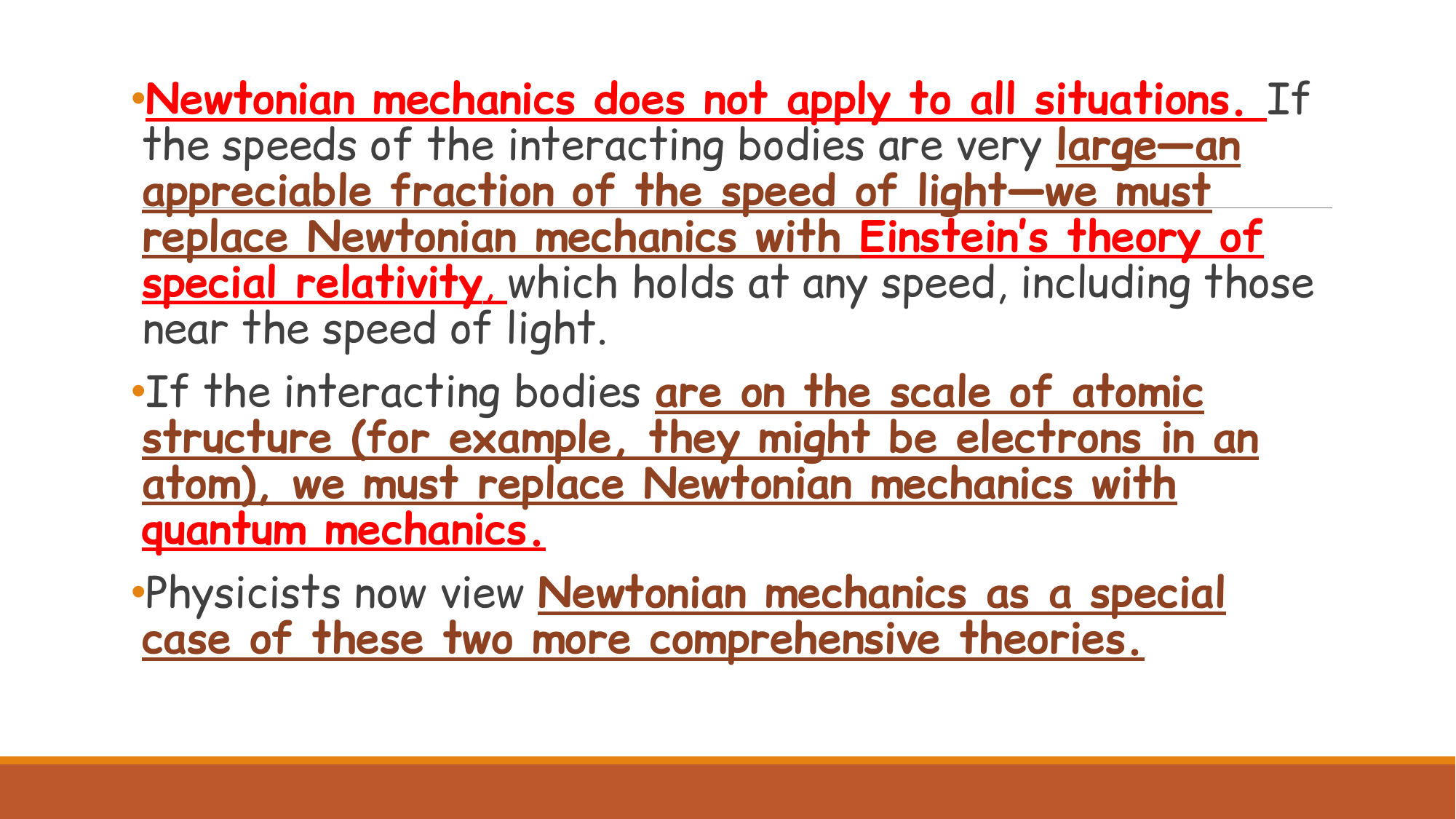

Newtonian mechanics does not apply to all situations. If the speeds of the interacting bodies are very large—an appreciable fraction of the speed of light—we must replace Newtonian mechanics with Einstein’s theory of special relativity, which holds at any speed, including those near the speed of light.
If the interacting bodies are on the scale of atomic structure (for example, they might be electrons in an atom), we must replace Newtonian mechanics with quantum mechanics.
Physicists now view Newtonian mechanics as a special case of these two more comprehensive theories.